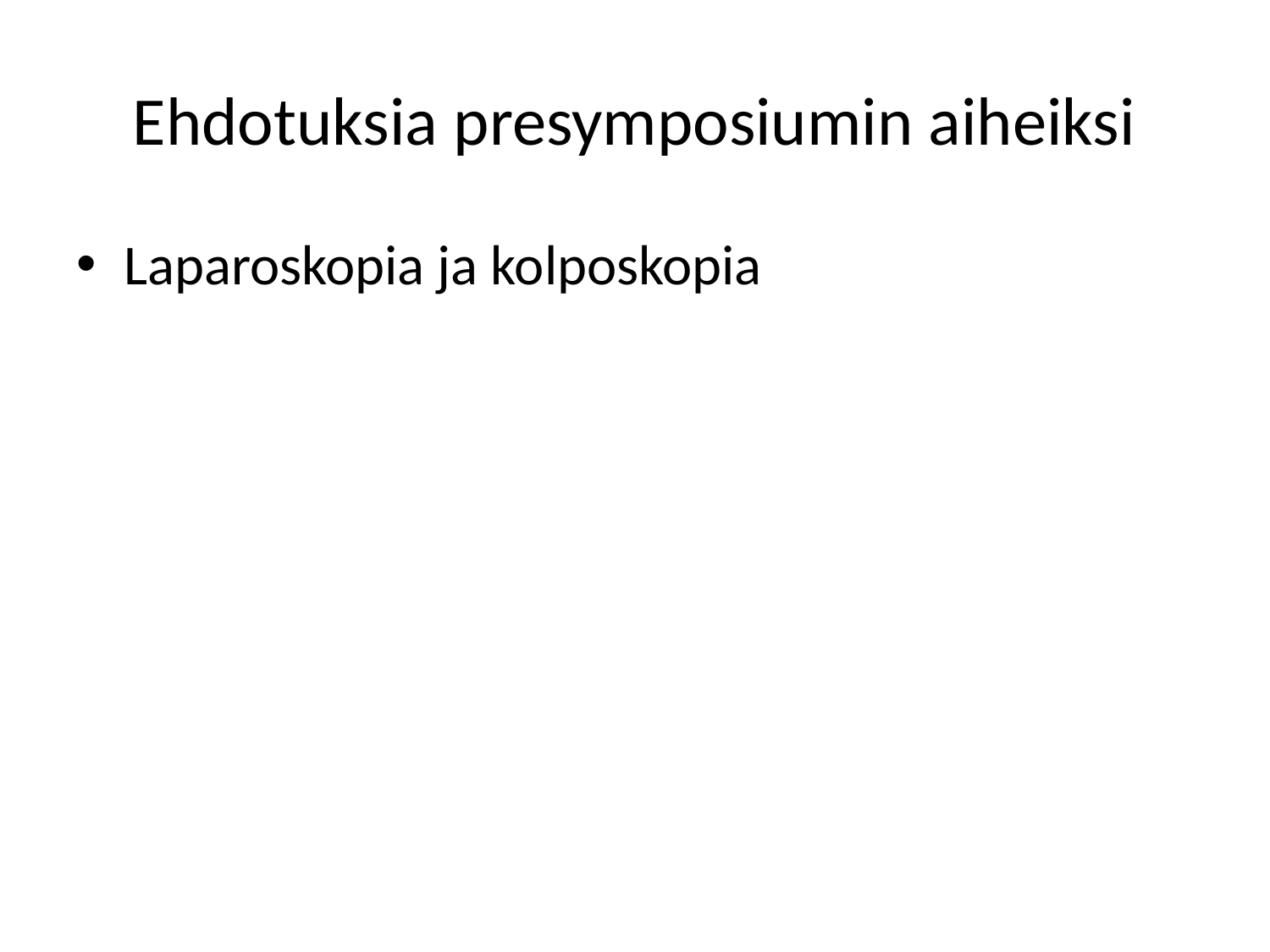

# Ehdotuksia presymposiumin aiheiksi
Laparoskopia ja kolposkopia